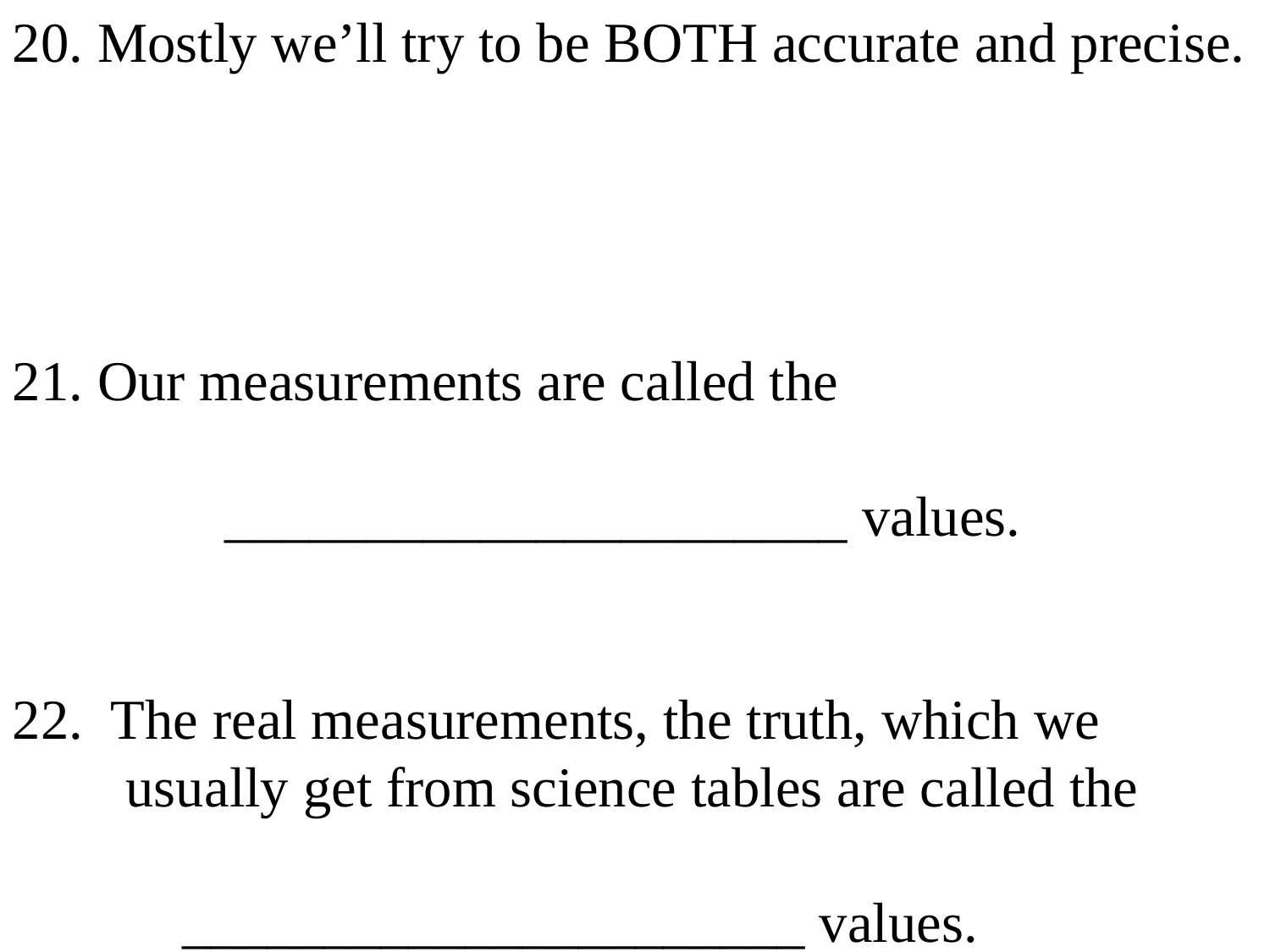

20. Mostly we’ll try to be BOTH accurate and precise.
21. Our measurements are called the
               ______________________ values.
22.  The real measurements, the truth, which we
        usually get from science tables are called the
            ______________________ values.